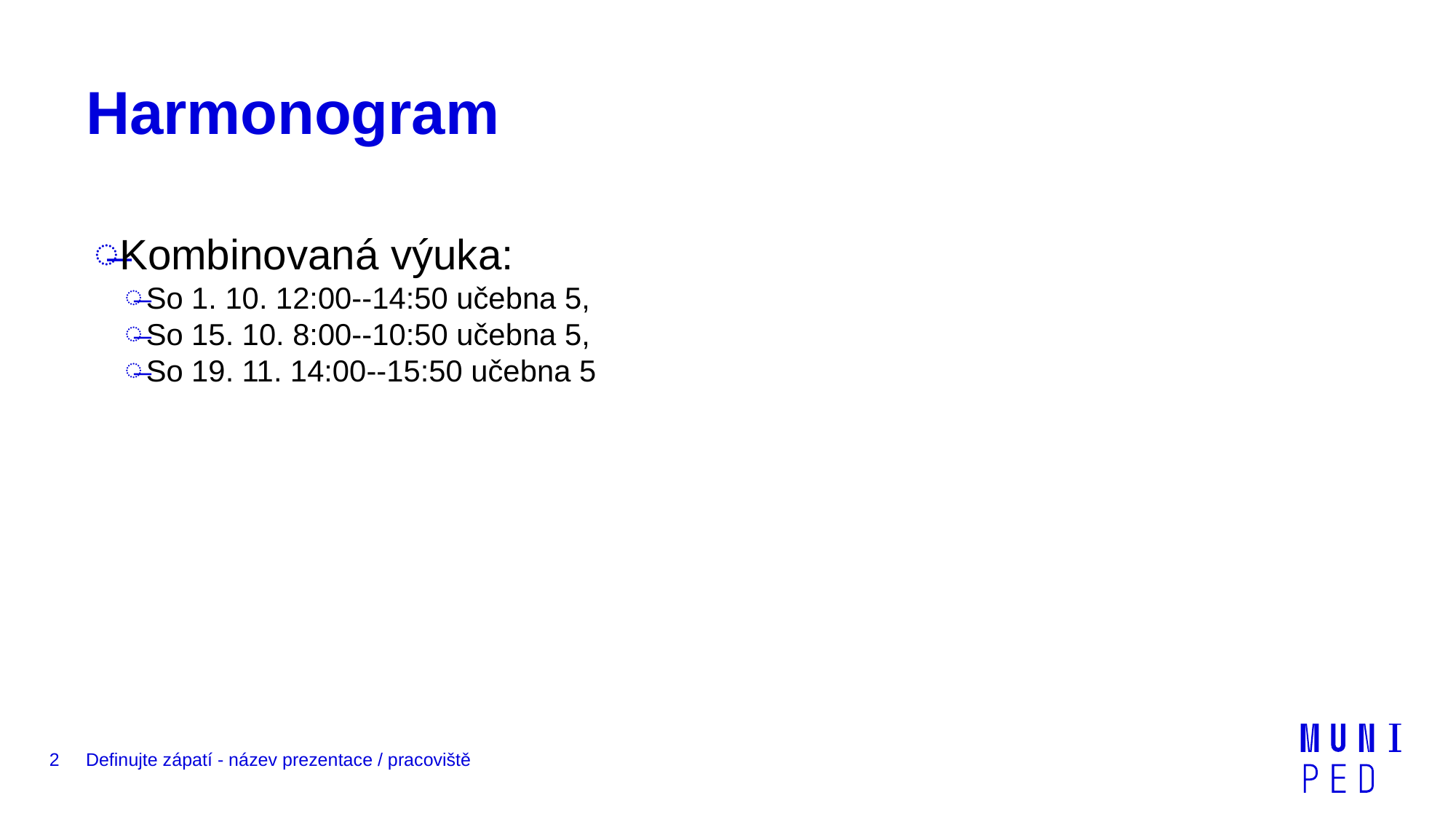

# Harmonogram
Kombinovaná výuka:
So 1. 10. 12:00--14:50 učebna 5,
So 15. 10. 8:00--10:50 učebna 5,
So 19. 11. 14:00--15:50 učebna 5

2
Definujte zápatí - název prezentace / pracoviště